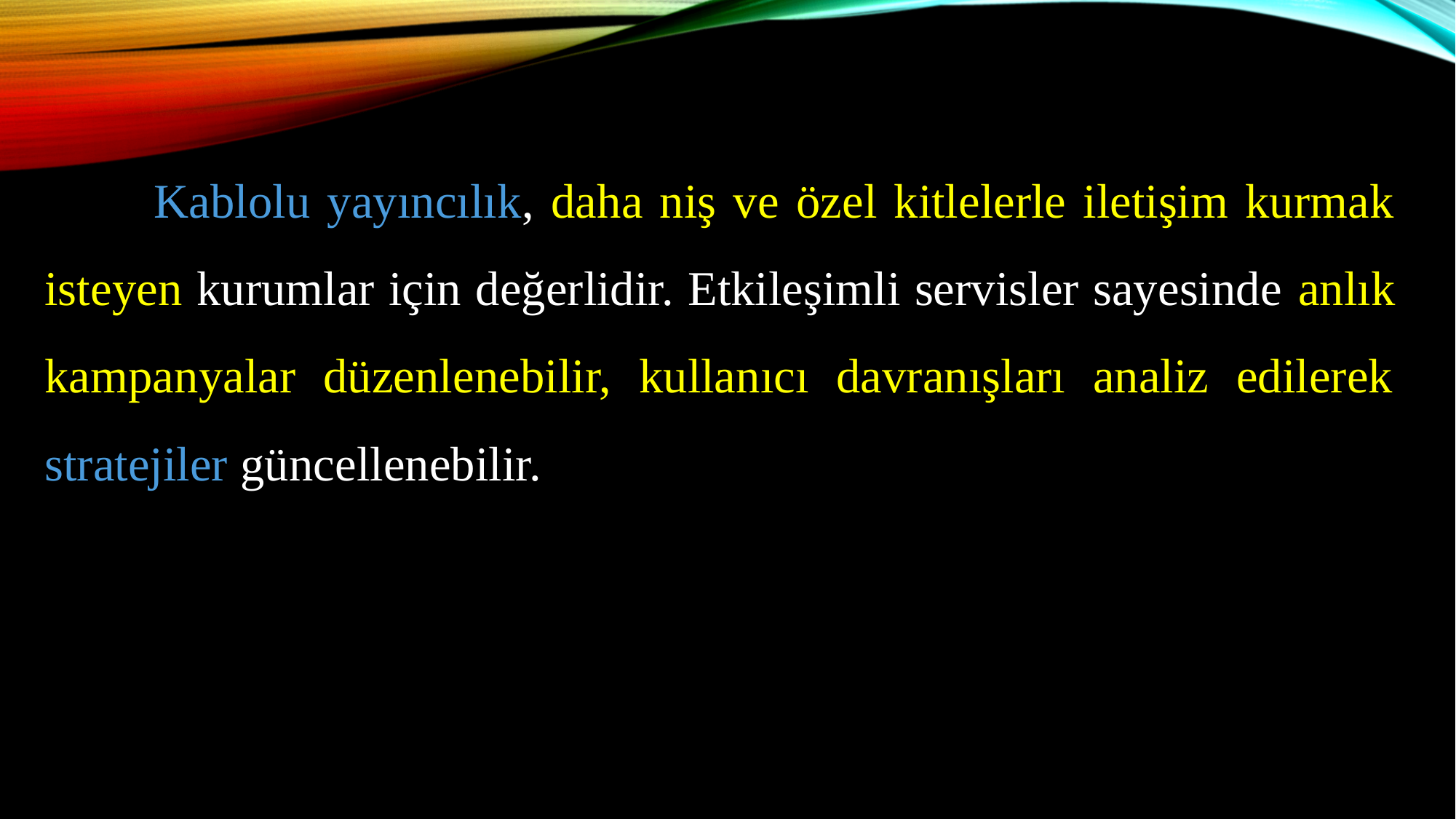

Kablolu yayıncılık, daha niş ve özel kitlelerle iletişim kurmak isteyen kurumlar için değerlidir. Etkileşimli servisler sayesinde anlık kampanyalar düzenlenebilir, kullanıcı davranışları analiz edilerek stratejiler güncellenebilir.